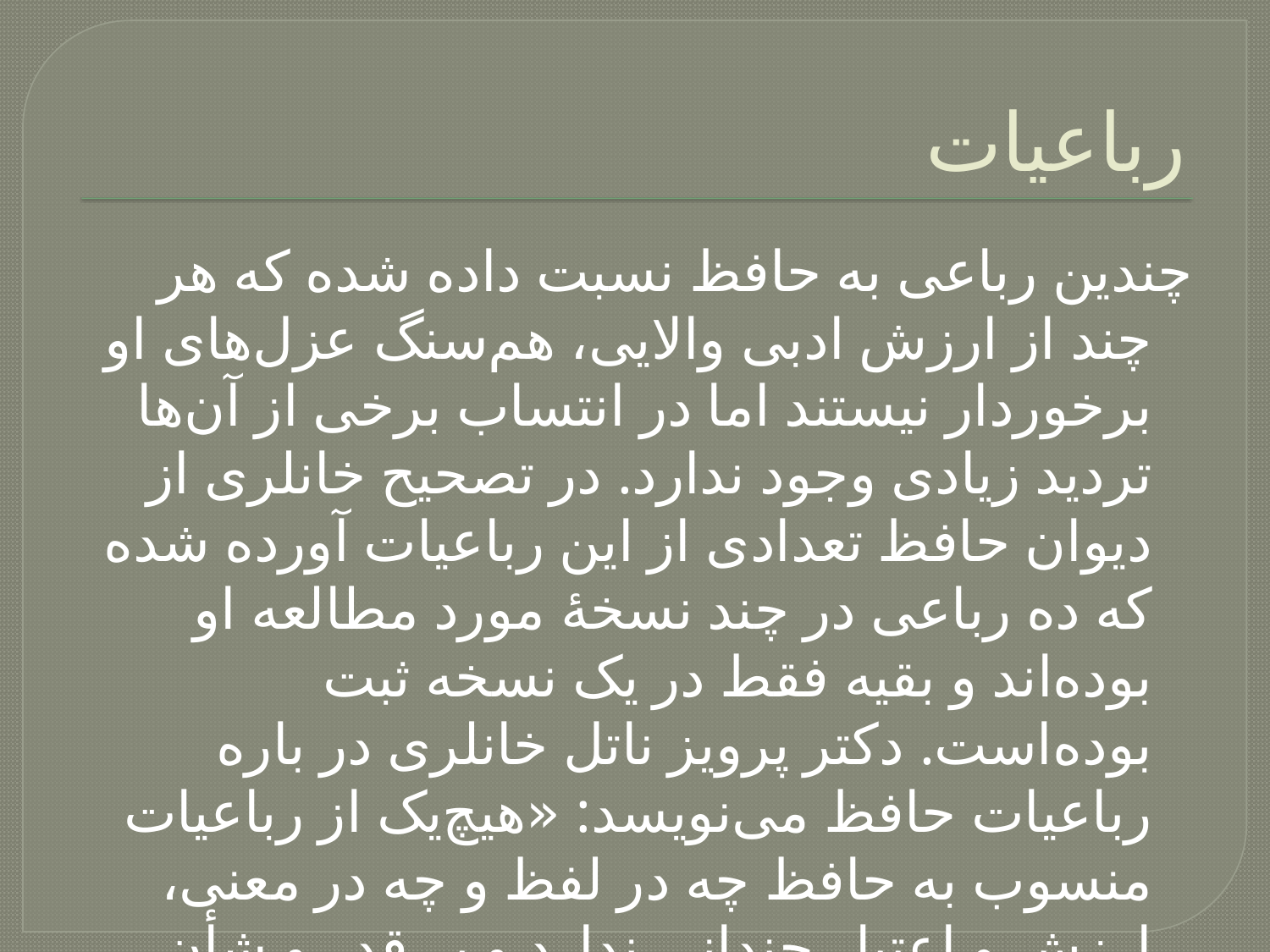

# رباعیات
چندین رباعی به حافظ نسبت داده شده که هر چند از ارزش ادبی والایی، هم‌سنگ عزل‌های او برخوردار نیستند اما در انتساب برخی از آن‌ها تردید زیادی وجود ندارد. در تصحیح خانلری از دیوان حافظ تعدادی از این رباعیات آورده شده که ده رباعی در چند نسخهٔ مورد مطالعه او بوده‌اند و بقیه فقط در یک نسخه ثبت بوده‌است. دکتر پرویز ناتل خانلری در باره رباعیات حافظ می‌نویسد: «هیچ‌یک از رباعیات منسوب به حافظ چه در لفظ و چه در معنی، ارزش و اعتبار چندانی ندارد و بر قدر و شأن این غزلسرا نمی‌افزاید.»